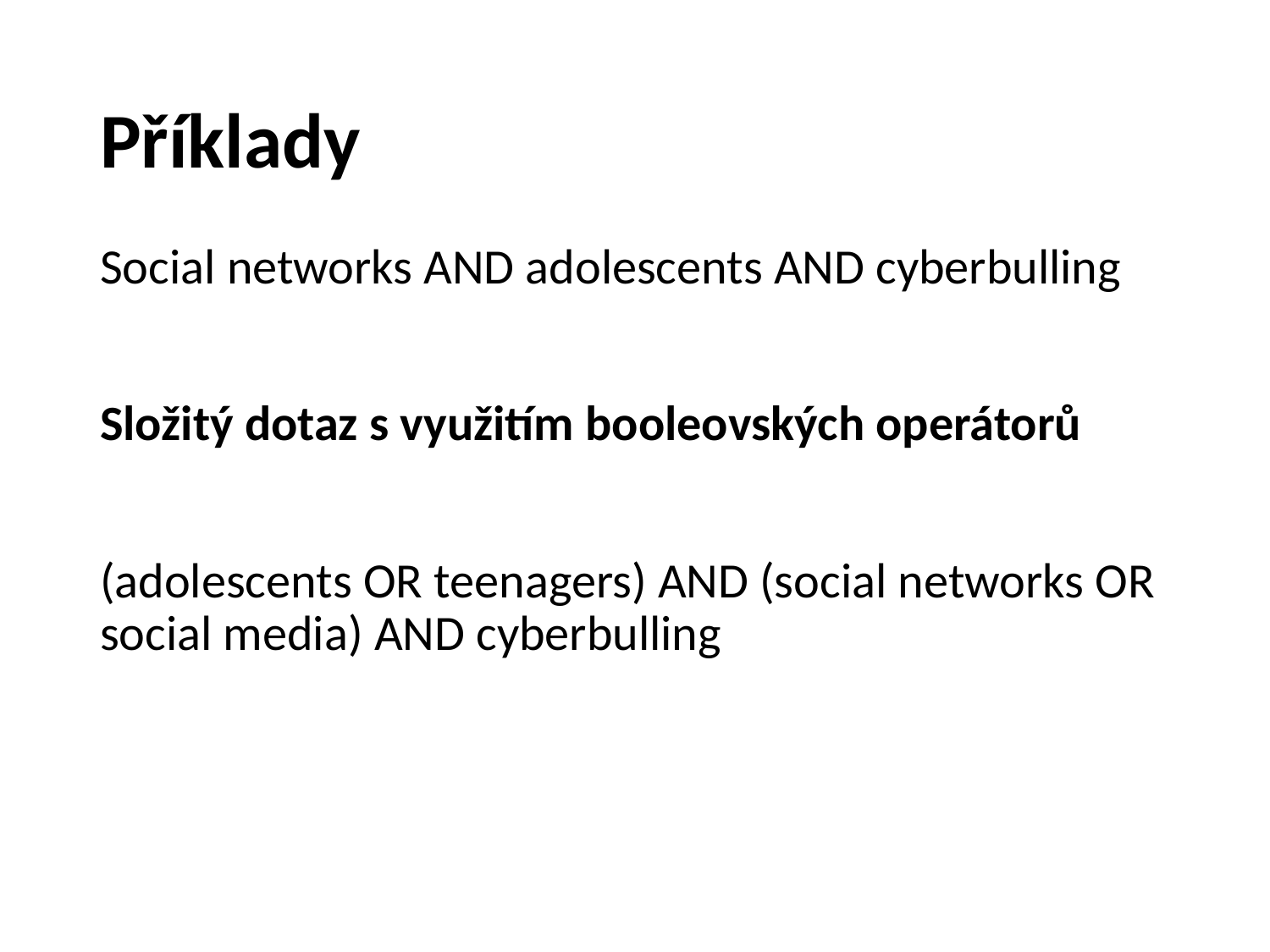

# Příklady
Social networks AND adolescents AND cyberbulling

Složitý dotaz s využitím booleovských operátorů

(adolescents OR teenagers) AND (social networks OR social media) AND cyberbulling